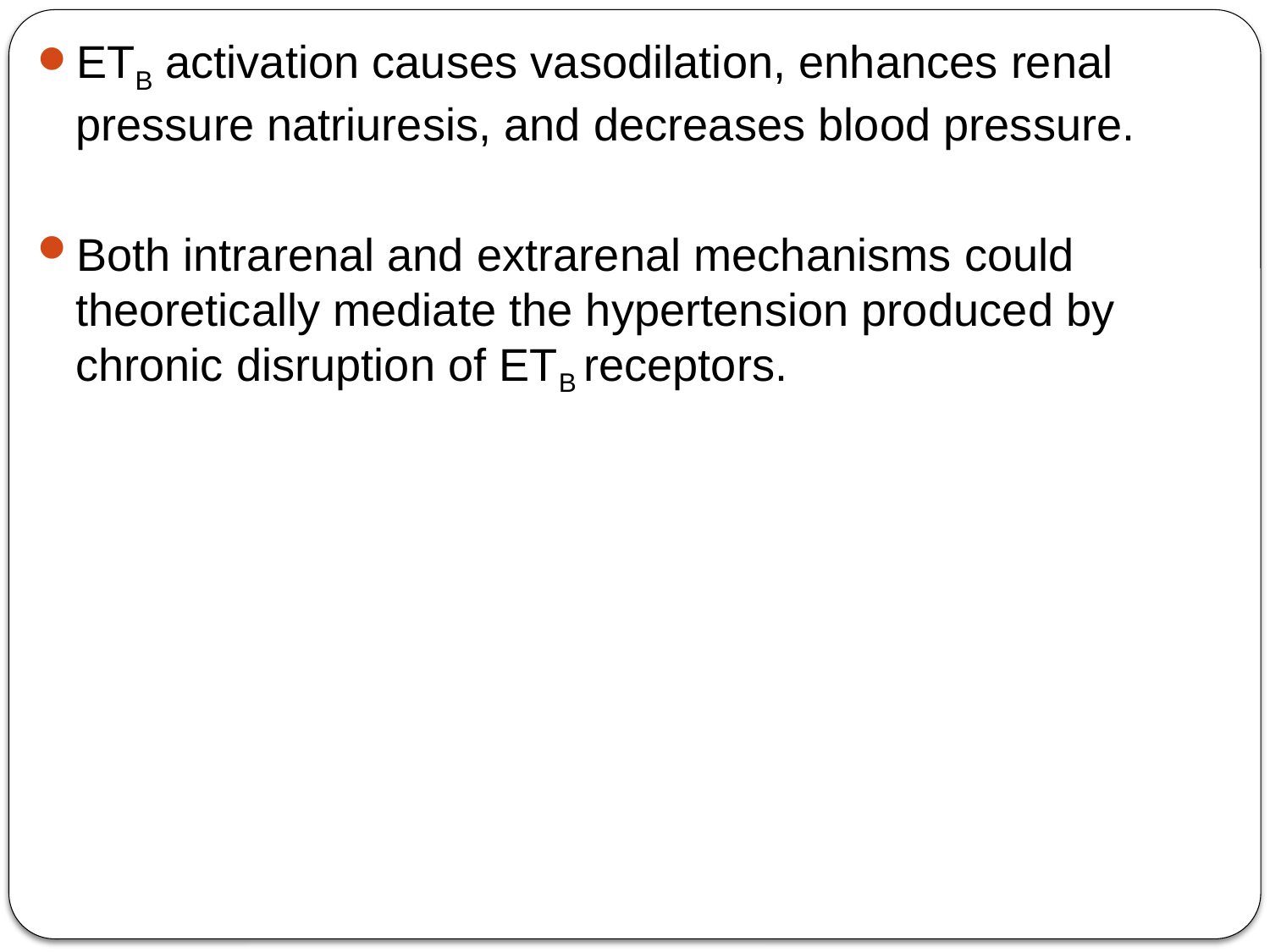

ETB activation causes vasodilation, enhances renal pressure natriuresis, and decreases blood pressure.

Both intrarenal and extrarenal mechanisms could theoretically mediate the hypertension produced by chronic disruption of ETB receptors.